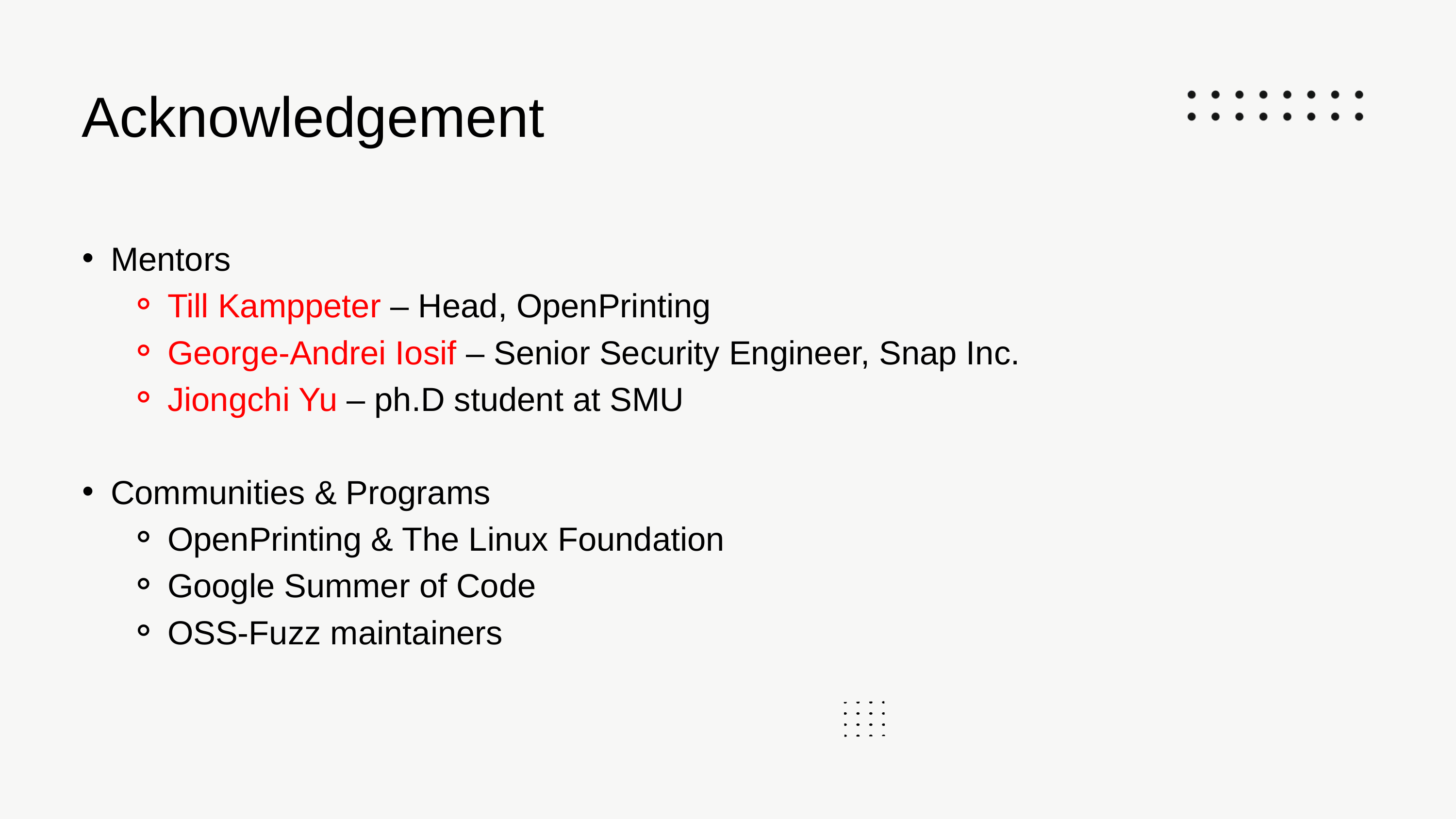

Acknowledgement

Mentors
Till Kamppeter – Head, OpenPrinting
George-Andrei Iosif – Senior Security Engineer, Snap Inc.
Jiongchi Yu – ph.D student at SMU

Communities & Programs
OpenPrinting & The Linux Foundation
Google Summer of Code
OSS-Fuzz maintainers